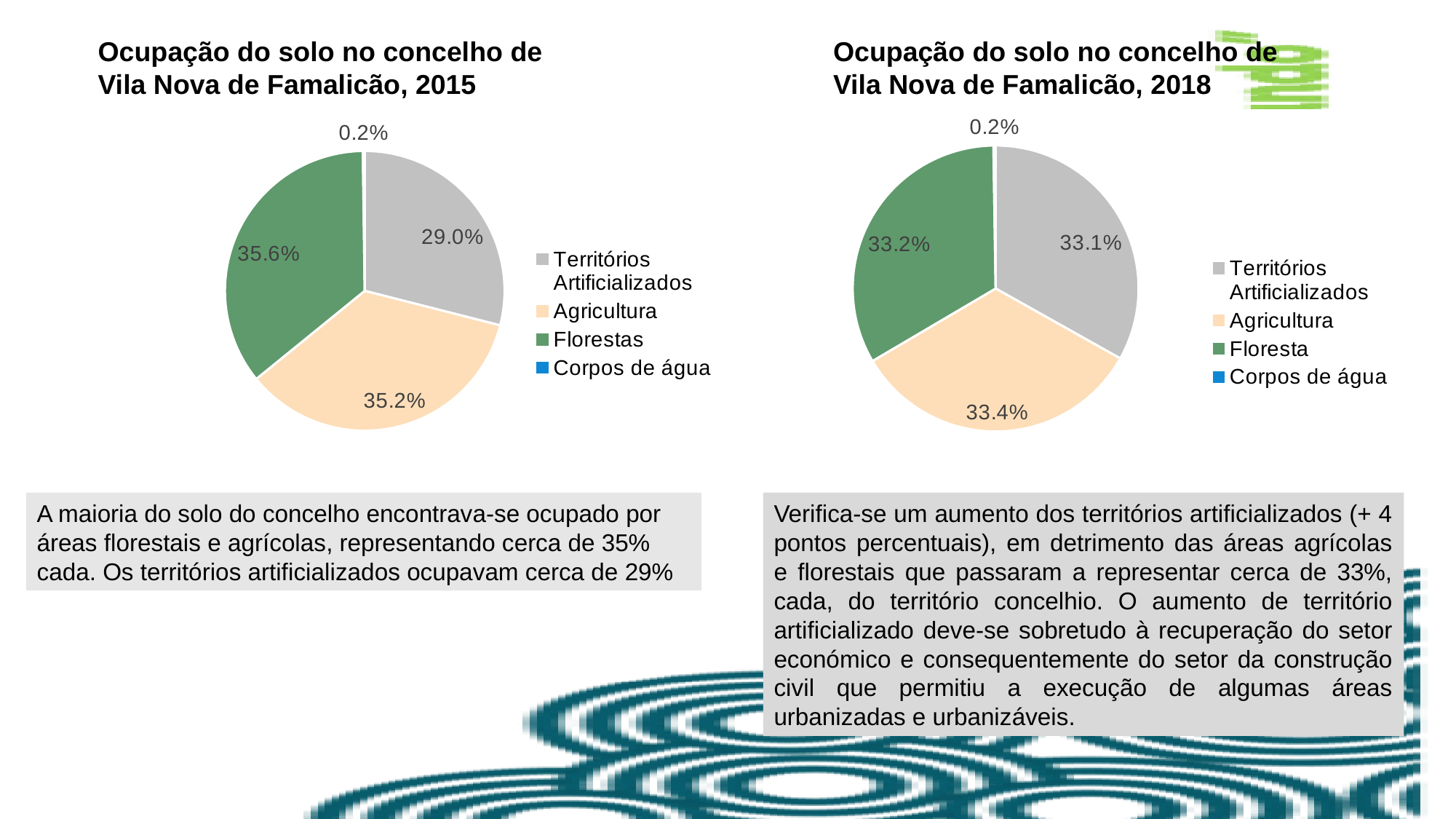

Ocupação do solo no concelho de Vila Nova de Famalicão, 2018
Ocupação do solo no concelho de Vila Nova de Famalicão, 2015

### Chart

| Category |  |
|---|---|
| Territórios Artificializados | 0.3313958140480604 |
| Agricultura | 0.33391195207078933 |
| Floresta | 0.3322393954732281 |
| Corpos de água | 0.002452838407922152 |

### Chart

| Category |  |
|---|---|
| Territórios Artificializados | 0.2897751190098568 |
| Agricultura | 0.3516079139016357 |
| Florestas | 0.35645377875609946 |
| Corpos de água | 0.0021631883324079657 |
A maioria do solo do concelho encontrava-se ocupado por áreas florestais e agrícolas, representando cerca de 35% cada. Os territórios artificializados ocupavam cerca de 29%
Verifica-se um aumento dos territórios artificializados (+ 4 pontos percentuais), em detrimento das áreas agrícolas e florestais que passaram a representar cerca de 33%, cada, do território concelhio. O aumento de território artificializado deve-se sobretudo à recuperação do setor económico e consequentemente do setor da construção civil que permitiu a execução de algumas áreas urbanizadas e urbanizáveis.